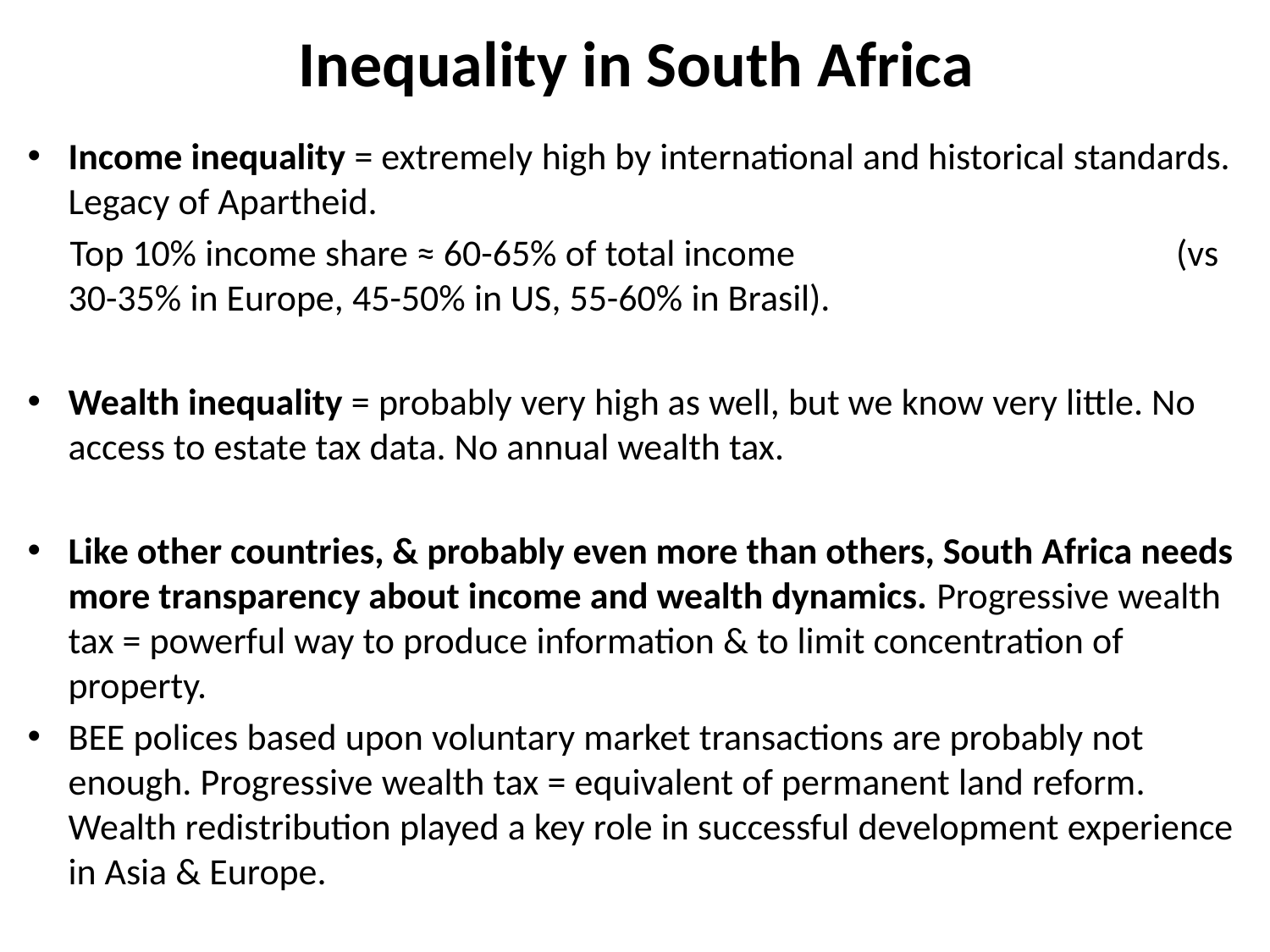

# Inequality in South Africa
Income inequality = extremely high by international and historical standards. Legacy of Apartheid.
     Top 10% income share ≈ 60-65% of total income                                             (vs 30-35% in Europe, 45-50% in US, 55-60% in Brasil).

Wealth inequality = probably very high as well, but we know very little. No access to estate tax data. No annual wealth tax.

Like other countries, & probably even more than others, South Africa needs more transparency about income and wealth dynamics. Progressive wealth tax = powerful way to produce information & to limit concentration of property.
BEE polices based upon voluntary market transactions are probably not enough. Progressive wealth tax = equivalent of permanent land reform. Wealth redistribution played a key role in successful development experience in Asia & Europe.